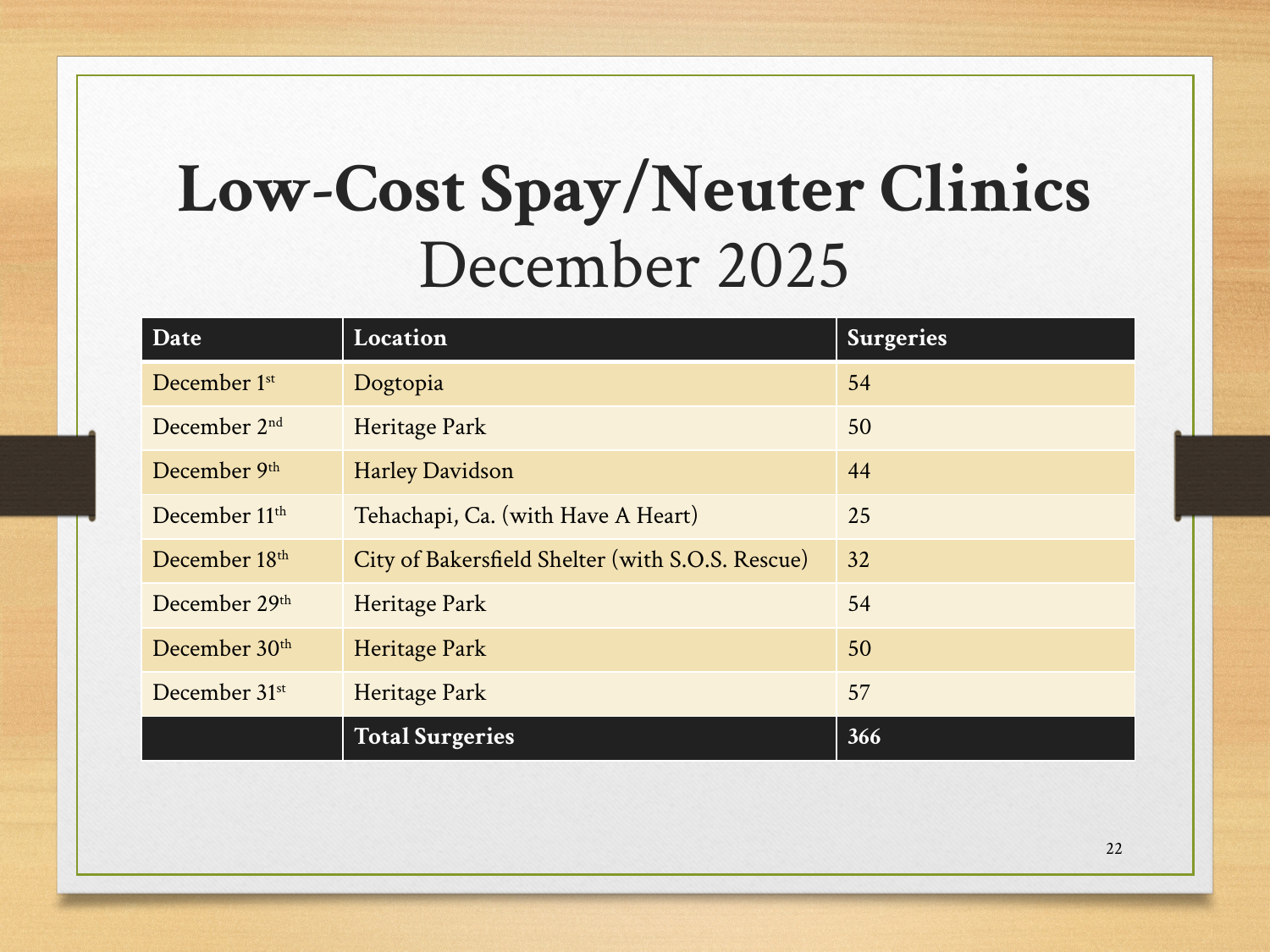

# Low-Cost Spay/Neuter Clinics December 2025
| Date | Location | Surgeries |
| --- | --- | --- |
| December 1st | Dogtopia | 54 |
| December 2nd | Heritage Park | 50 |
| December 9th | Harley Davidson | 44 |
| December 11th | Tehachapi, Ca. (with Have A Heart) | 25 |
| December 18th | City of Bakersfield Shelter (with S.O.S. Rescue) | 32 |
| December 29th | Heritage Park | 54 |
| December 30th | Heritage Park | 50 |
| December 31st | Heritage Park | 57 |
|  | Total Surgeries | 366 |
22